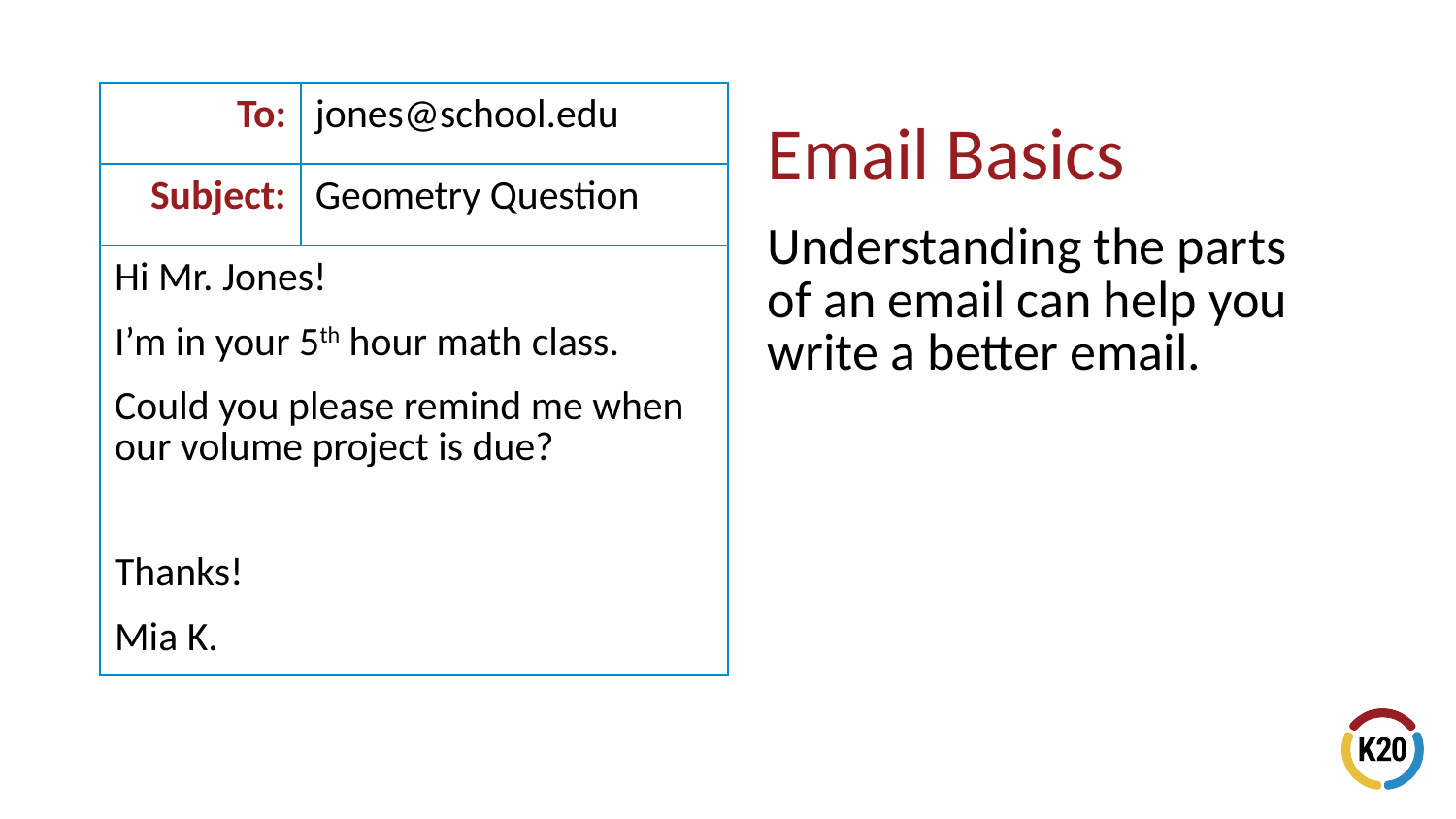

# Email Basics
| To: | jones@school.edu |
| --- | --- |
| Subject: | Geometry Question |
| Hi Mr. Jones! I’m in your 5th hour math class. Could you please remind me when our volume project is due? Thanks! Mia K. |  |
Understanding the parts of an email can help you write a better email.